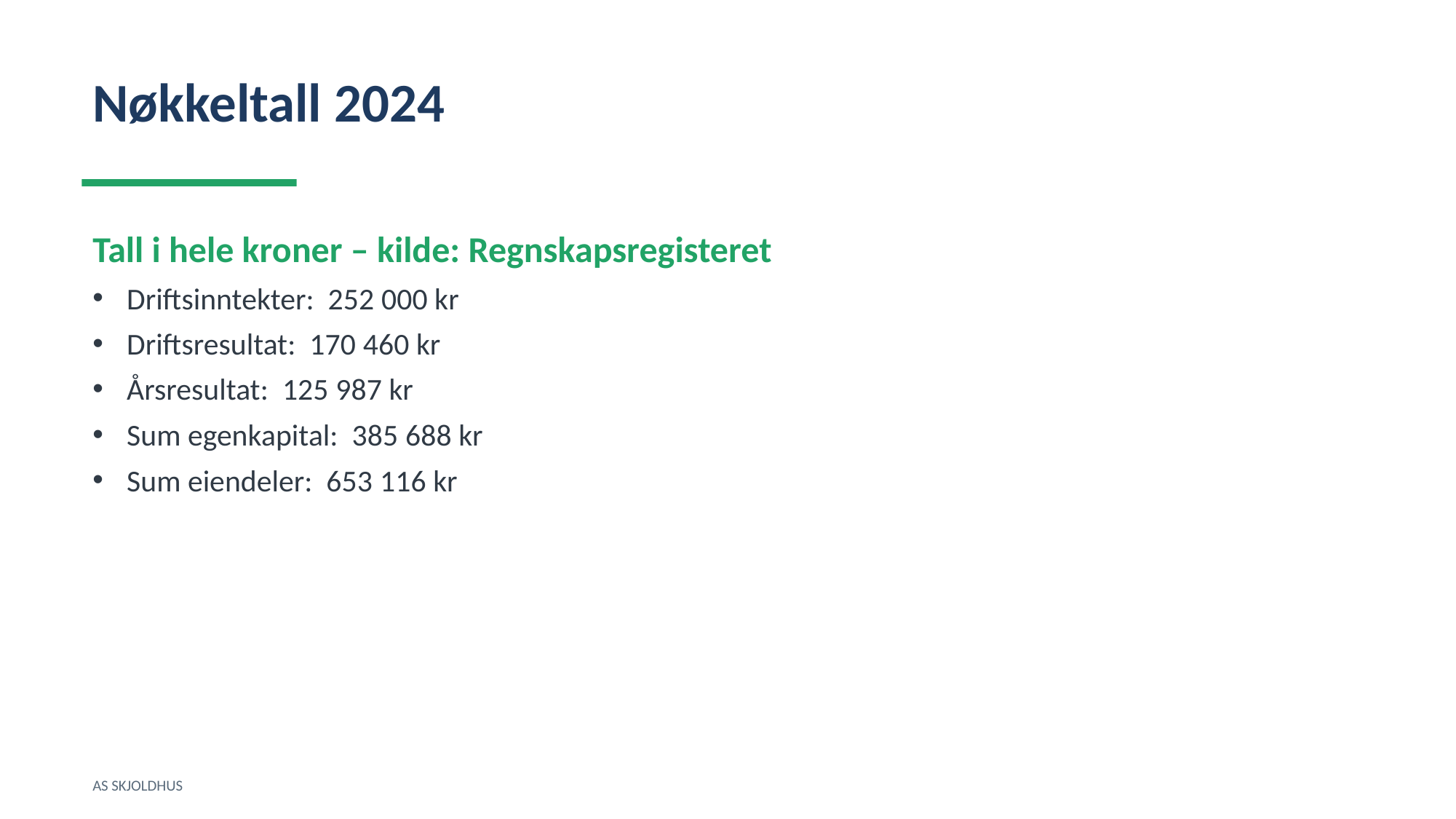

Nøkkeltall 2024

Tall i hele kroner – kilde: Regnskapsregisteret
Driftsinntekter:  252 000 kr
Driftsresultat:  170 460 kr
Årsresultat:  125 987 kr
Sum egenkapital:  385 688 kr
Sum eiendeler:  653 116 kr
AS SKJOLDHUS